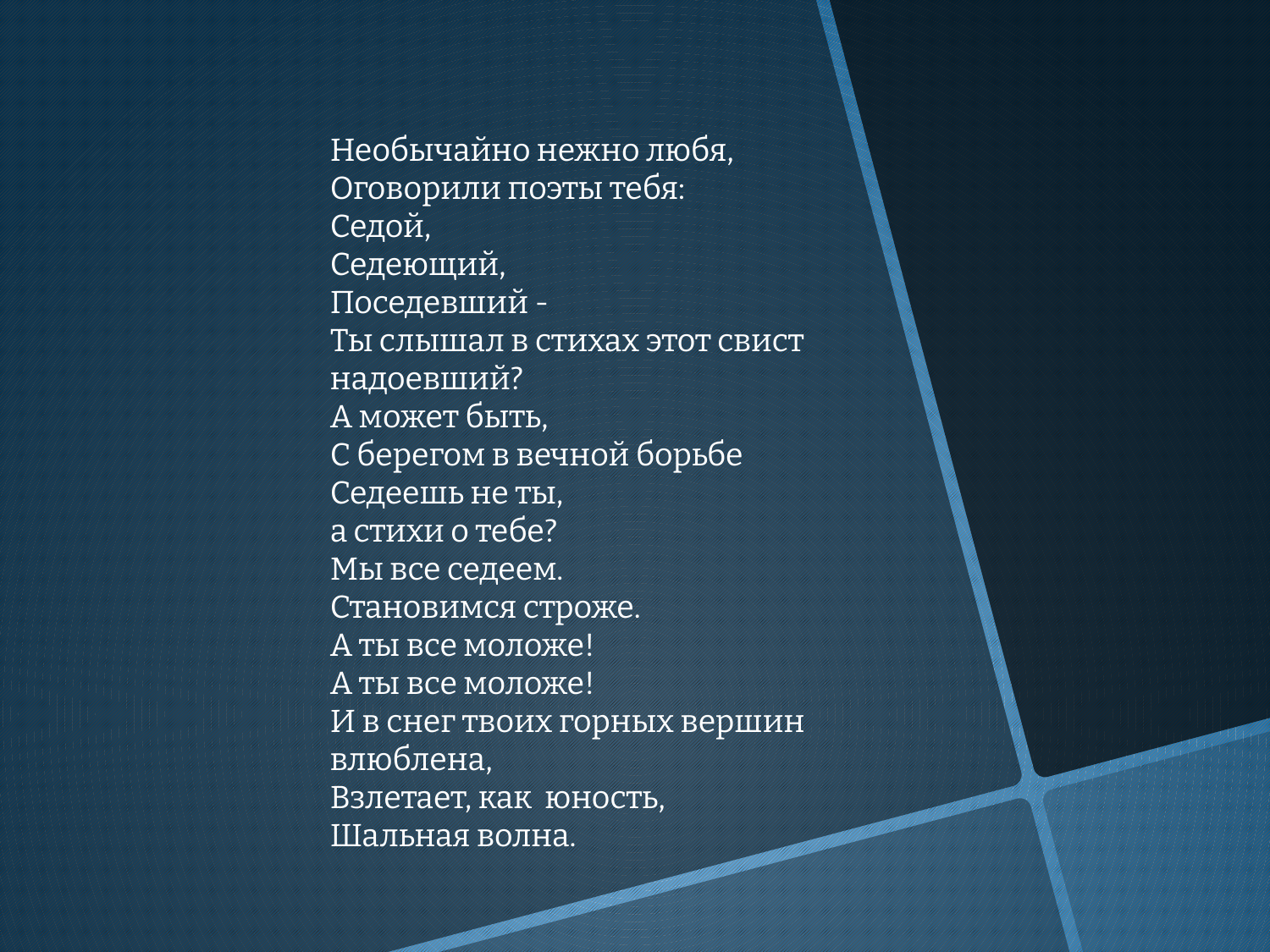

Необычайно нежно любя,
Оговорили поэты тебя:
Седой,
Седеющий,
Поседевший -
Ты слышал в стихах этот свист  надоевший?
А может быть,
С берегом в вечной борьбе
Седеешь не ты,
а стихи о тебе?
Мы все седеем.
Становимся строже.
А ты все моложе!
А ты все моложе!
И в снег твоих горных вершин  влюблена,
Взлетает, как  юность,
Шальная волна.